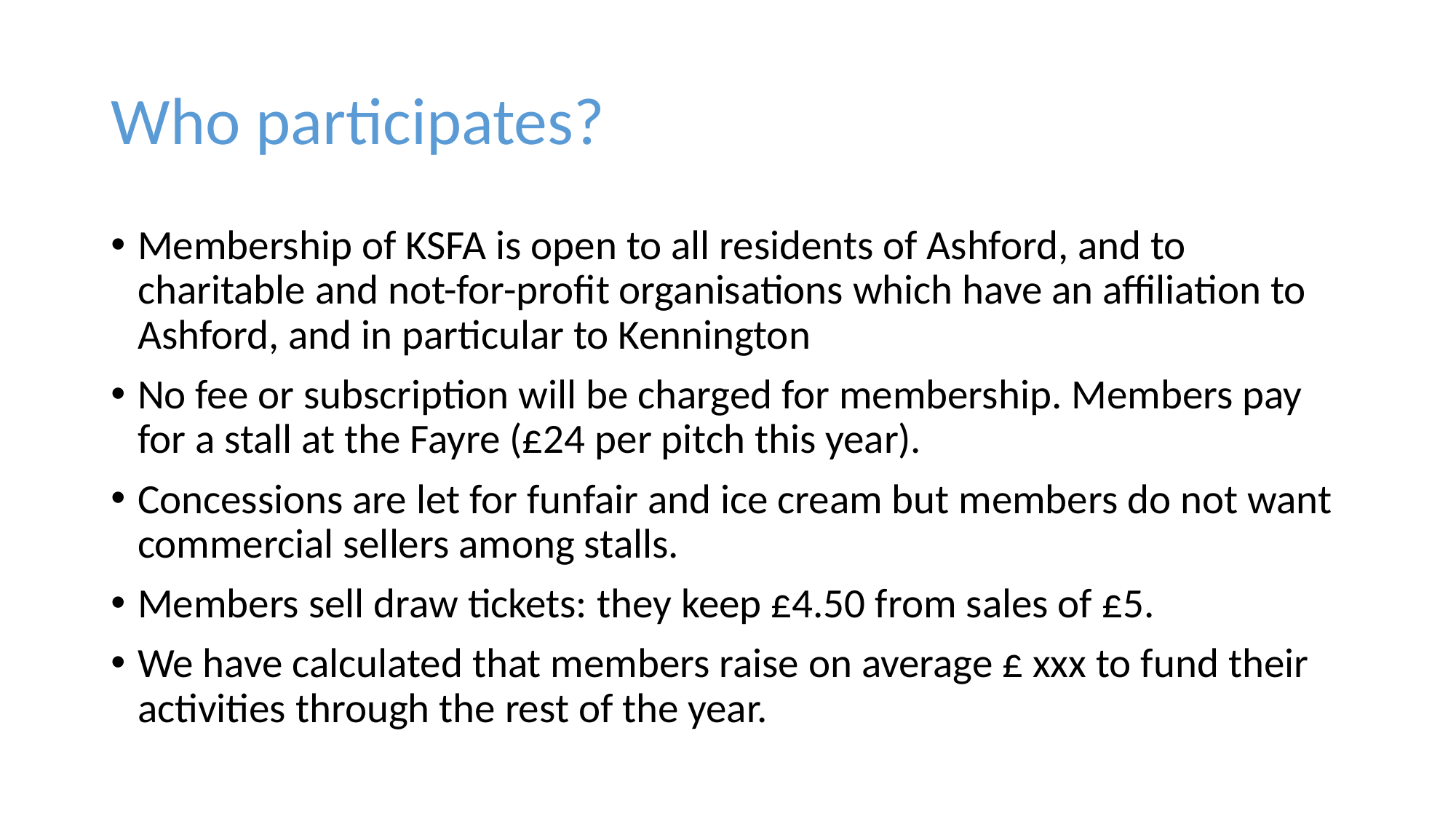

# Who participates?
Membership of KSFA is open to all residents of Ashford, and to charitable and not-for-profit organisations which have an affiliation to Ashford, and in particular to Kennington
No fee or subscription will be charged for membership. Members pay for a stall at the Fayre (£24 per pitch this year).
Concessions are let for funfair and ice cream but members do not want commercial sellers among stalls.
Members sell draw tickets: they keep £4.50 from sales of £5.
We have calculated that members raise on average £ xxx to fund their activities through the rest of the year.